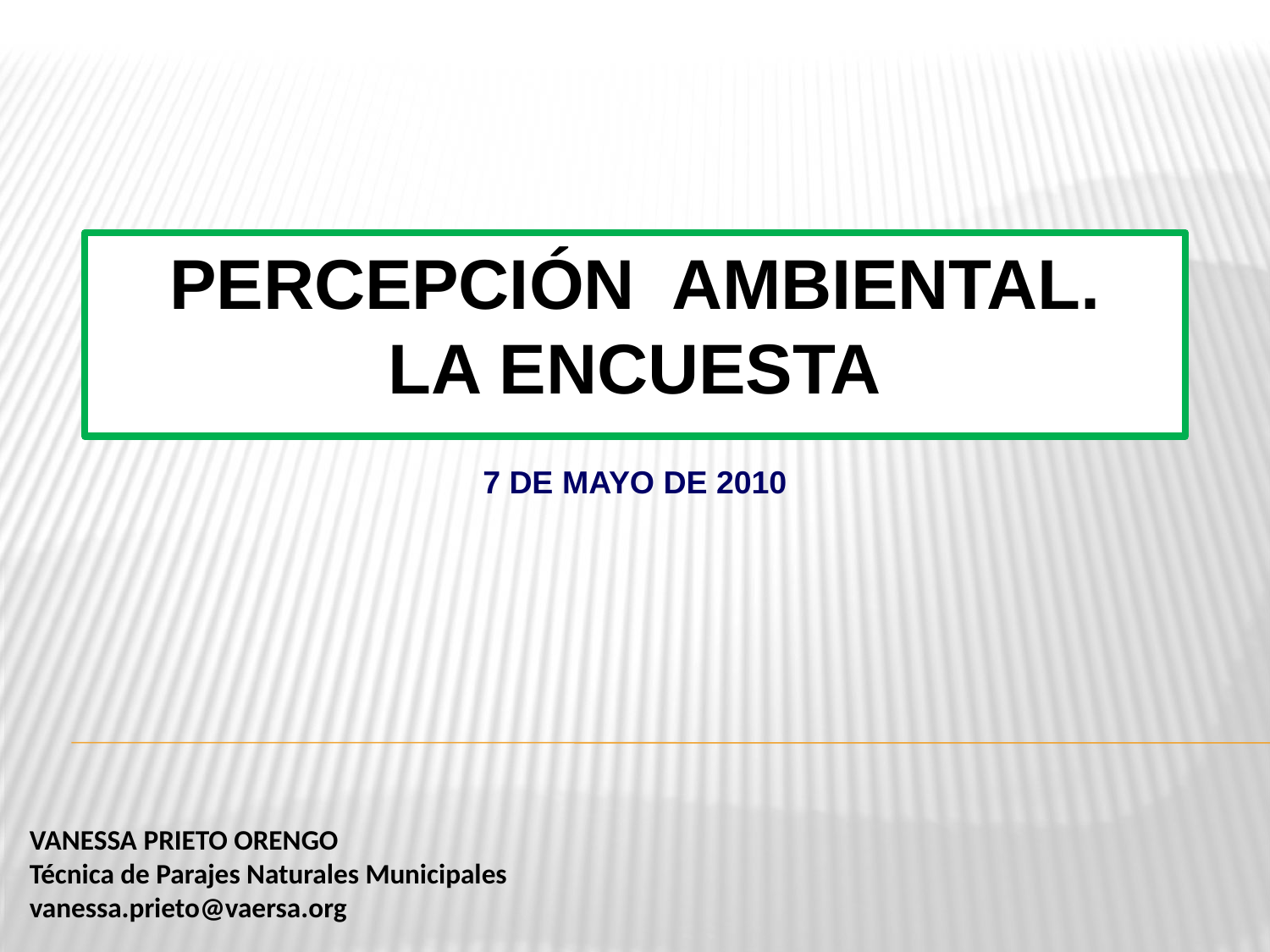

# PERCEPCIÓN  AMBIENTAL. LA ENCUESTA
7 DE MAYO DE 2010
VANESSA PRIETO ORENGO
Técnica de Parajes Naturales Municipales
vanessa.prieto@vaersa.org